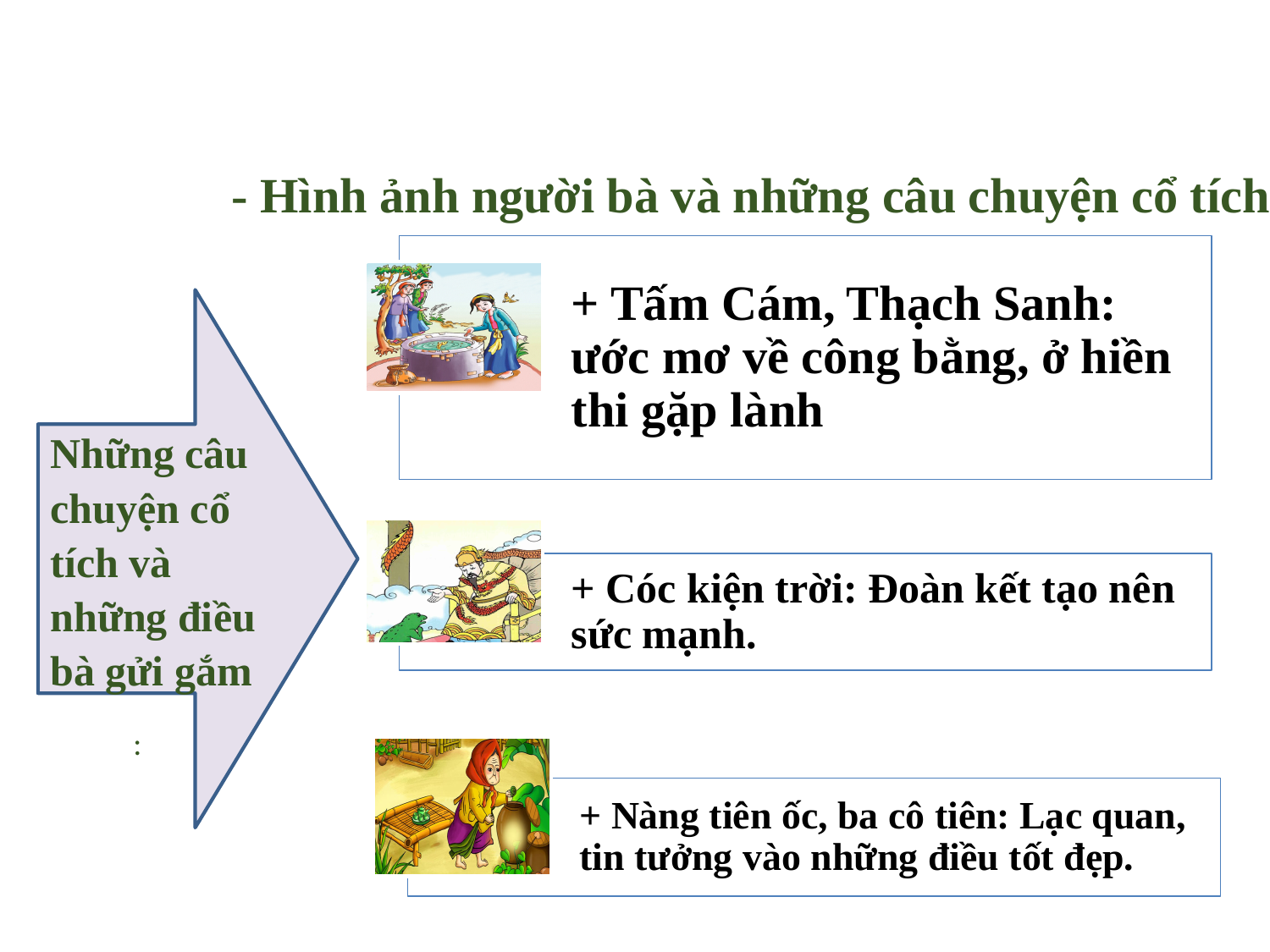

- Hình ảnh người bà và những câu chuyện cổ tích
+ Tấm Cám, Thạch Sanh: ước mơ về công bằng, ở hiền thi gặp lành
Những câu chuyện cổ tích và những điều bà gửi gắm
+ Cóc kiện trời: Đoàn kết tạo nên sức mạnh.
+ Nàng tiên ốc, ba cô tiên: Lạc quan, tin tưởng vào những điều tốt đẹp.
: